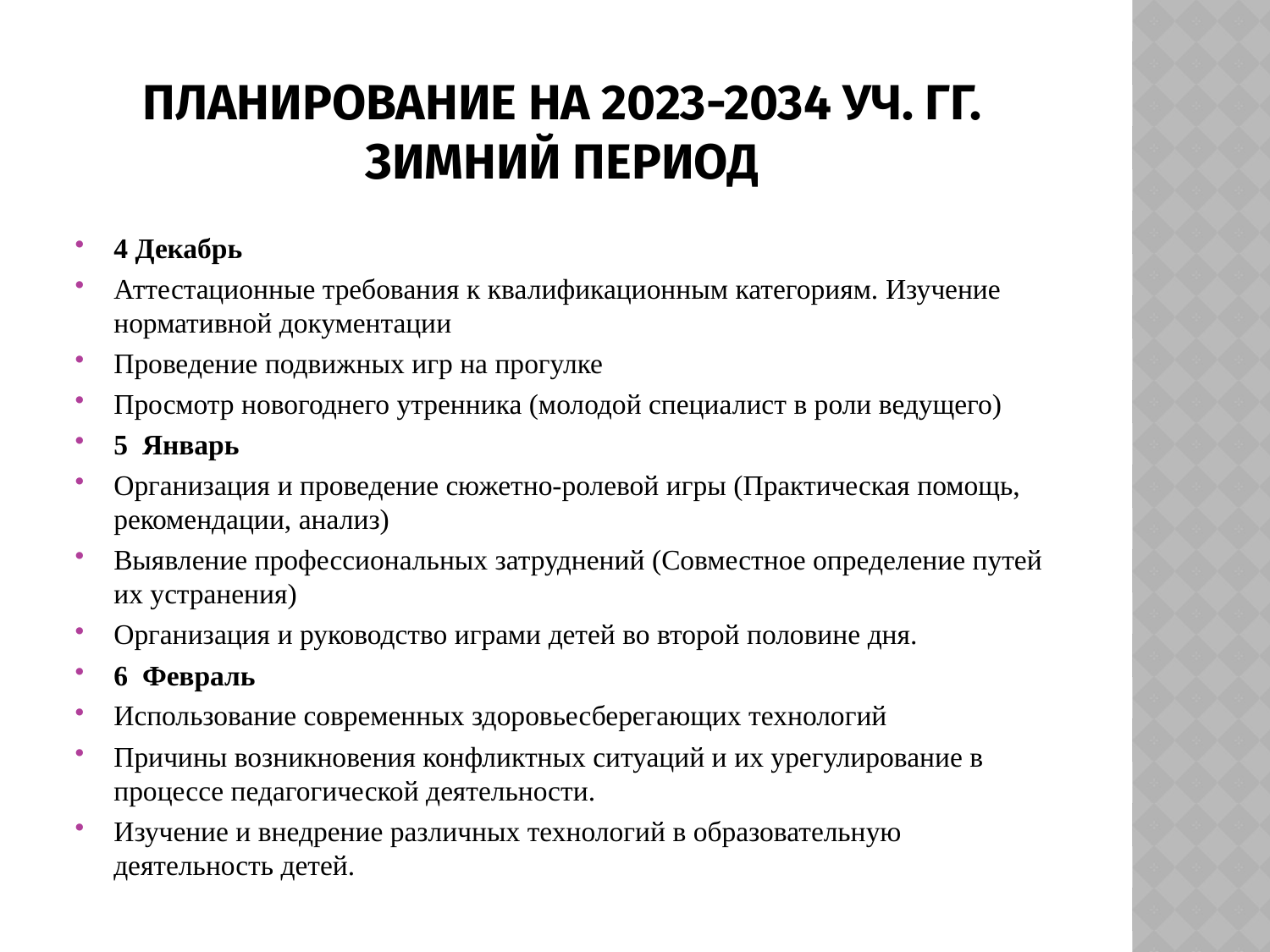

# Планирование на 2023-2034 уч. гг. зимний период
4 Декабрь
Аттестационные требования к квалификационным категориям. Изучение нормативной документации
Проведение подвижных игр на прогулке
Просмотр новогоднего утренника (молодой специалист в роли ведущего)
5  Январь
Организация и проведение сюжетно-ролевой игры (Практическая помощь, рекомендации, анализ)
Выявление профессиональных затруднений (Совместное определение путей их устранения)
Организация и руководство играми детей во второй половине дня.
6  Февраль
Использование современных здоровьесберегающих технологий
Причины возникновения конфликтных ситуаций и их урегулирование в процессе педагогической деятельности.
Изучение и внедрение различных технологий в образовательную деятельность детей.